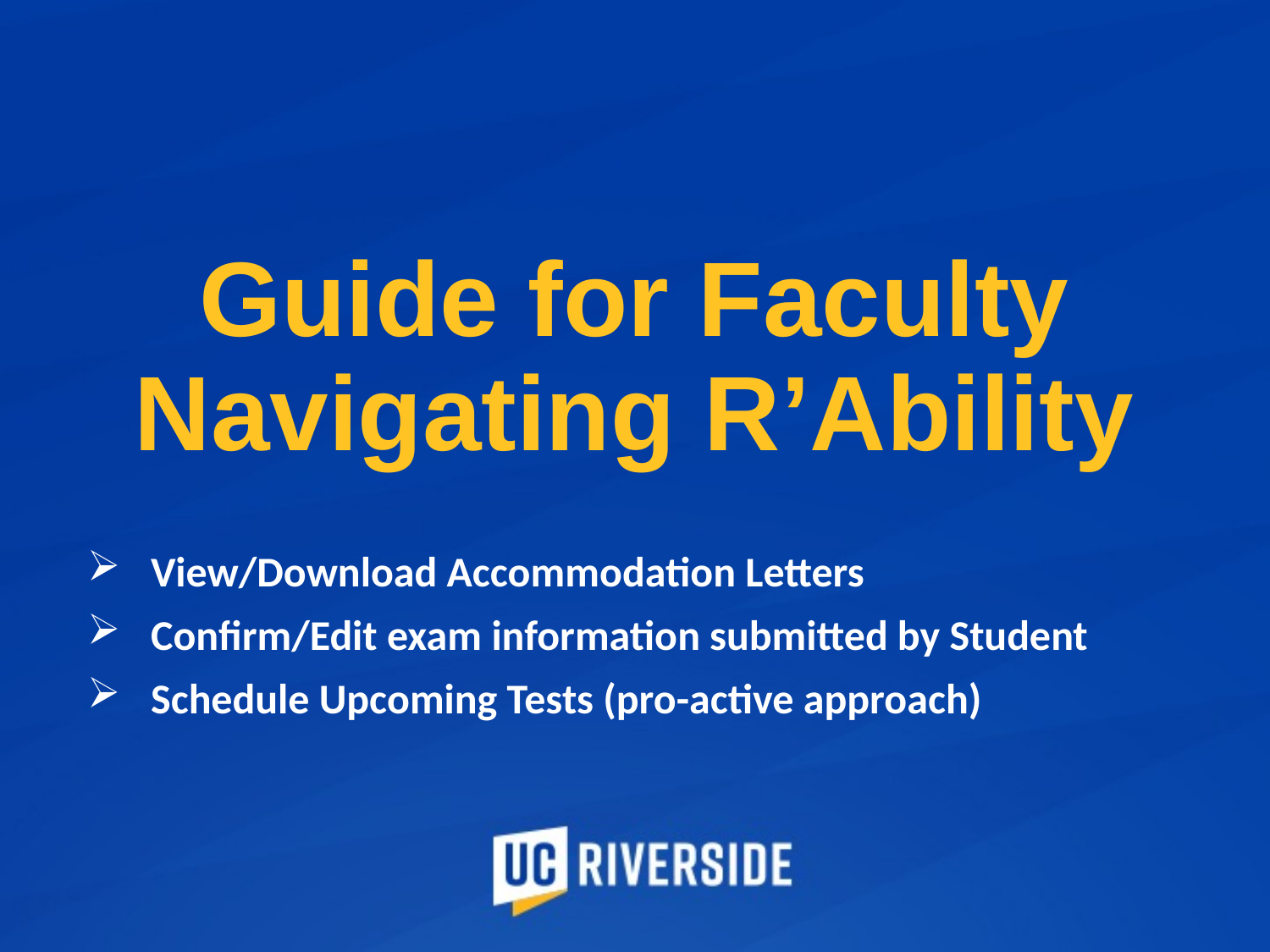

# Guide for Faculty Navigating R’Ability
View/Download Accommodation Letters
Confirm/Edit exam information submitted by Student
Schedule Upcoming Tests (pro-active approach)